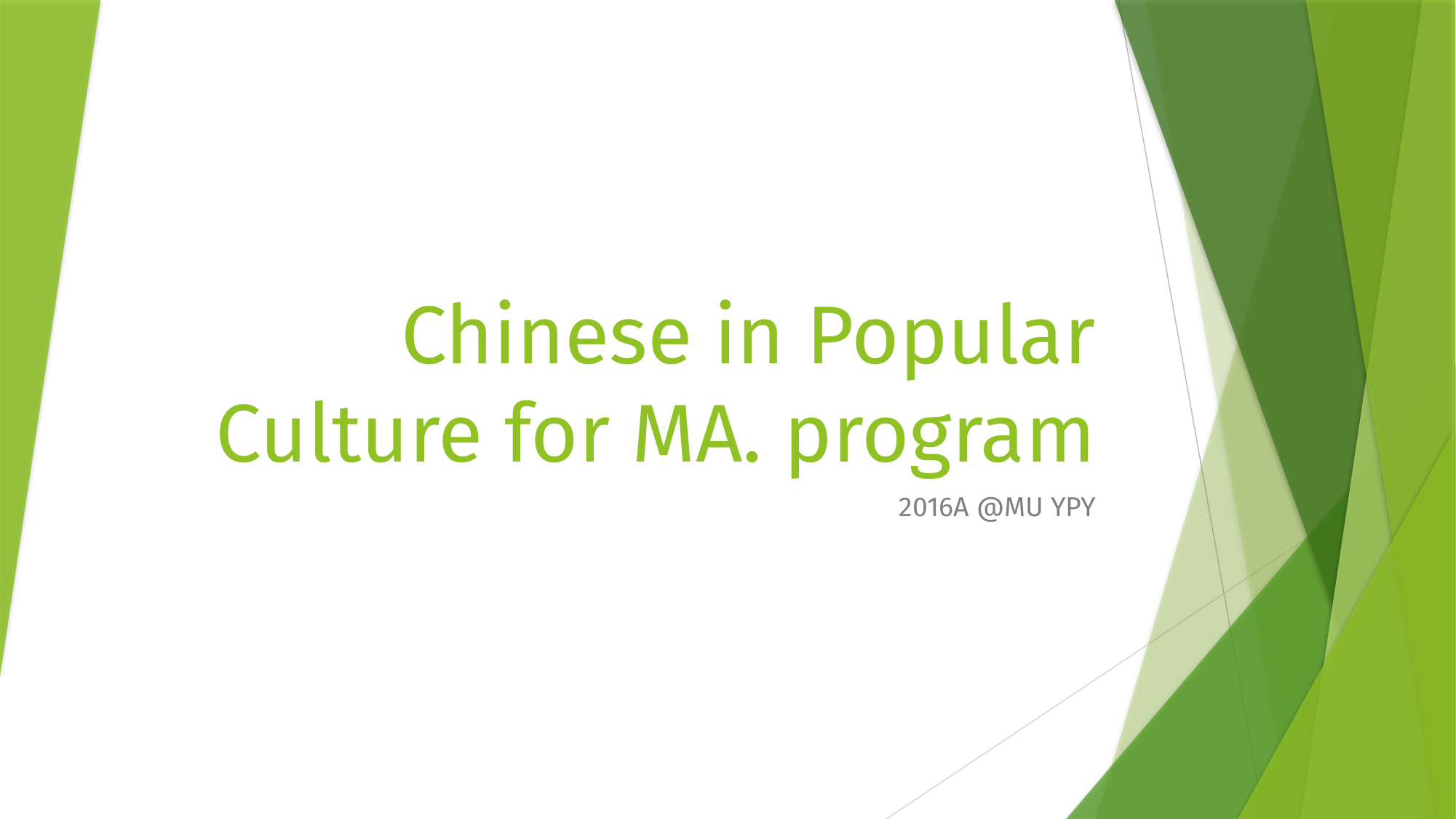

# Chinese in Popular Culture for MA. program
2016A @MU YPY